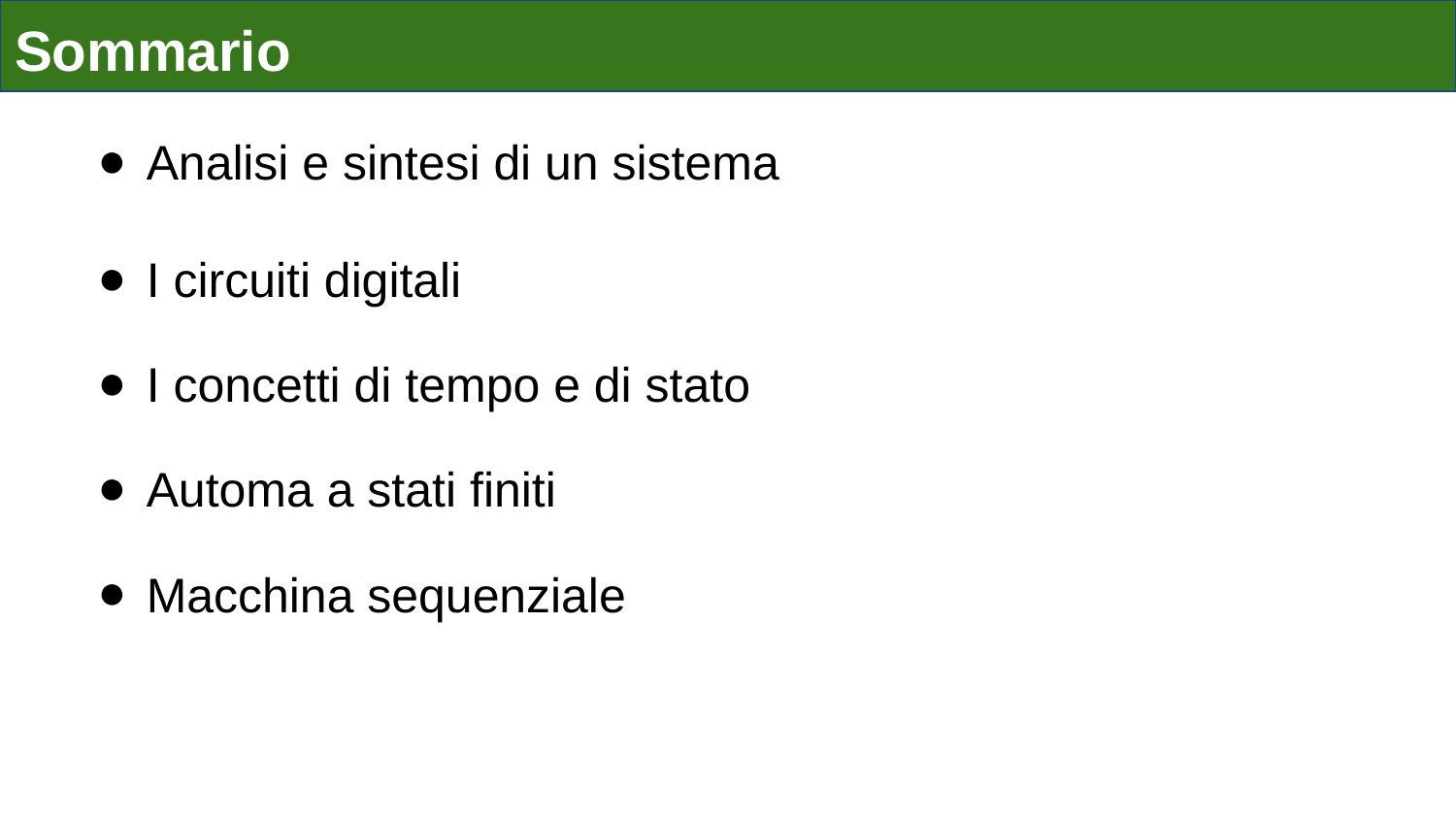

# Sommario
Analisi e sintesi di un sistema
I circuiti digitali
I concetti di tempo e di stato
Automa a stati finiti
Macchina sequenziale